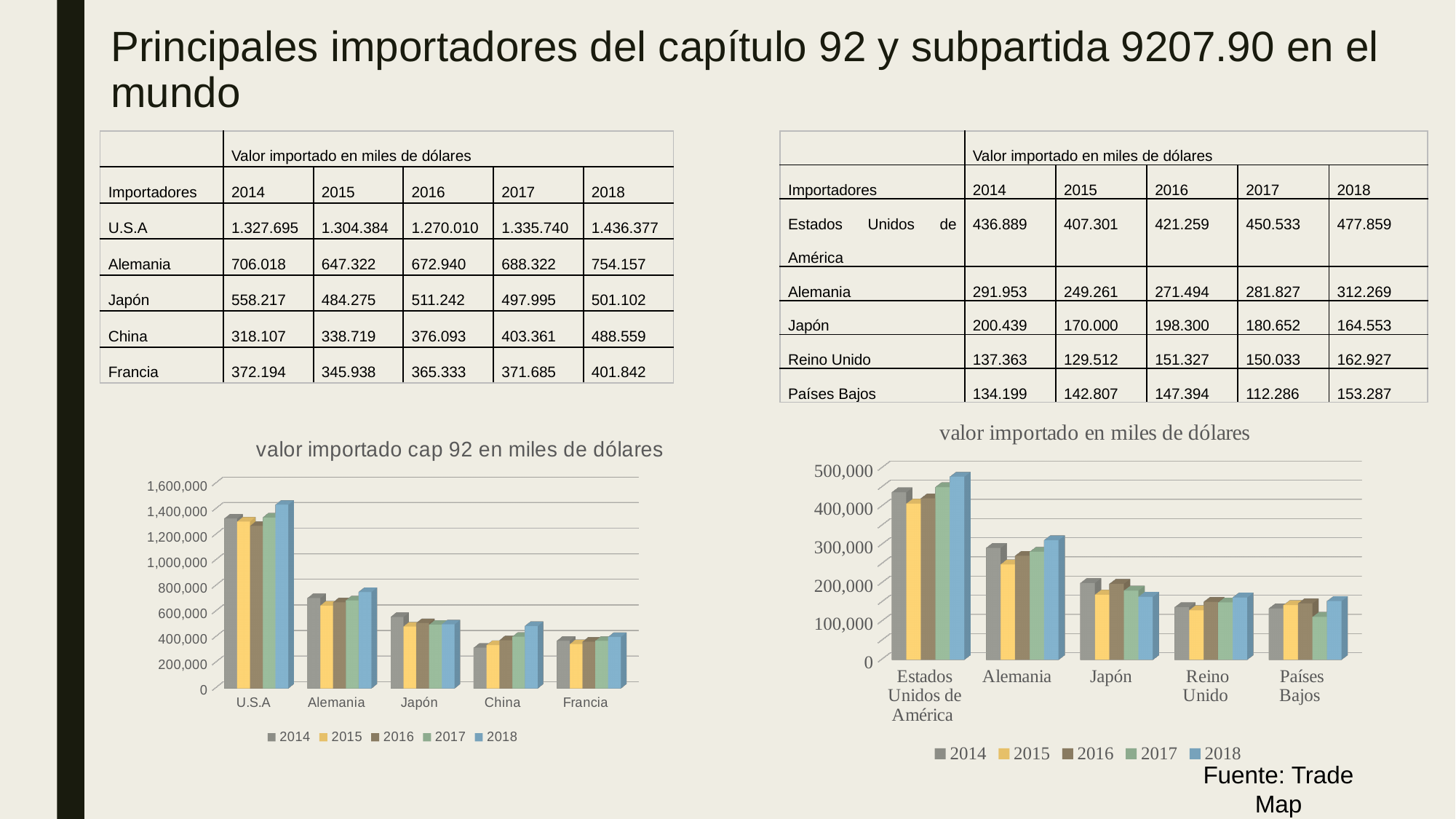

# Principales importadores del capítulo 92 y subpartida 9207.90 en el mundo
|  | Valor importado en miles de dólares |  |  |  |  |
| --- | --- | --- | --- | --- | --- |
| Importadores | 2014 | 2015 | 2016 | 2017 | 2018 |
| U.S.A | 1.327.695 | 1.304.384 | 1.270.010 | 1.335.740 | 1.436.377 |
| Alemania | 706.018 | 647.322 | 672.940 | 688.322 | 754.157 |
| Japón | 558.217 | 484.275 | 511.242 | 497.995 | 501.102 |
| China | 318.107 | 338.719 | 376.093 | 403.361 | 488.559 |
| Francia | 372.194 | 345.938 | 365.333 | 371.685 | 401.842 |
|  | Valor importado en miles de dólares |  |  |  |  |
| --- | --- | --- | --- | --- | --- |
| Importadores | 2014 | 2015 | 2016 | 2017 | 2018 |
| Estados Unidos de América | 436.889 | 407.301 | 421.259 | 450.533 | 477.859 |
| Alemania | 291.953 | 249.261 | 271.494 | 281.827 | 312.269 |
| Japón | 200.439 | 170.000 | 198.300 | 180.652 | 164.553 |
| Reino Unido | 137.363 | 129.512 | 151.327 | 150.033 | 162.927 |
| Países Bajos | 134.199 | 142.807 | 147.394 | 112.286 | 153.287 |

[unsupported chart]

[unsupported chart]

Fuente: Trade Map